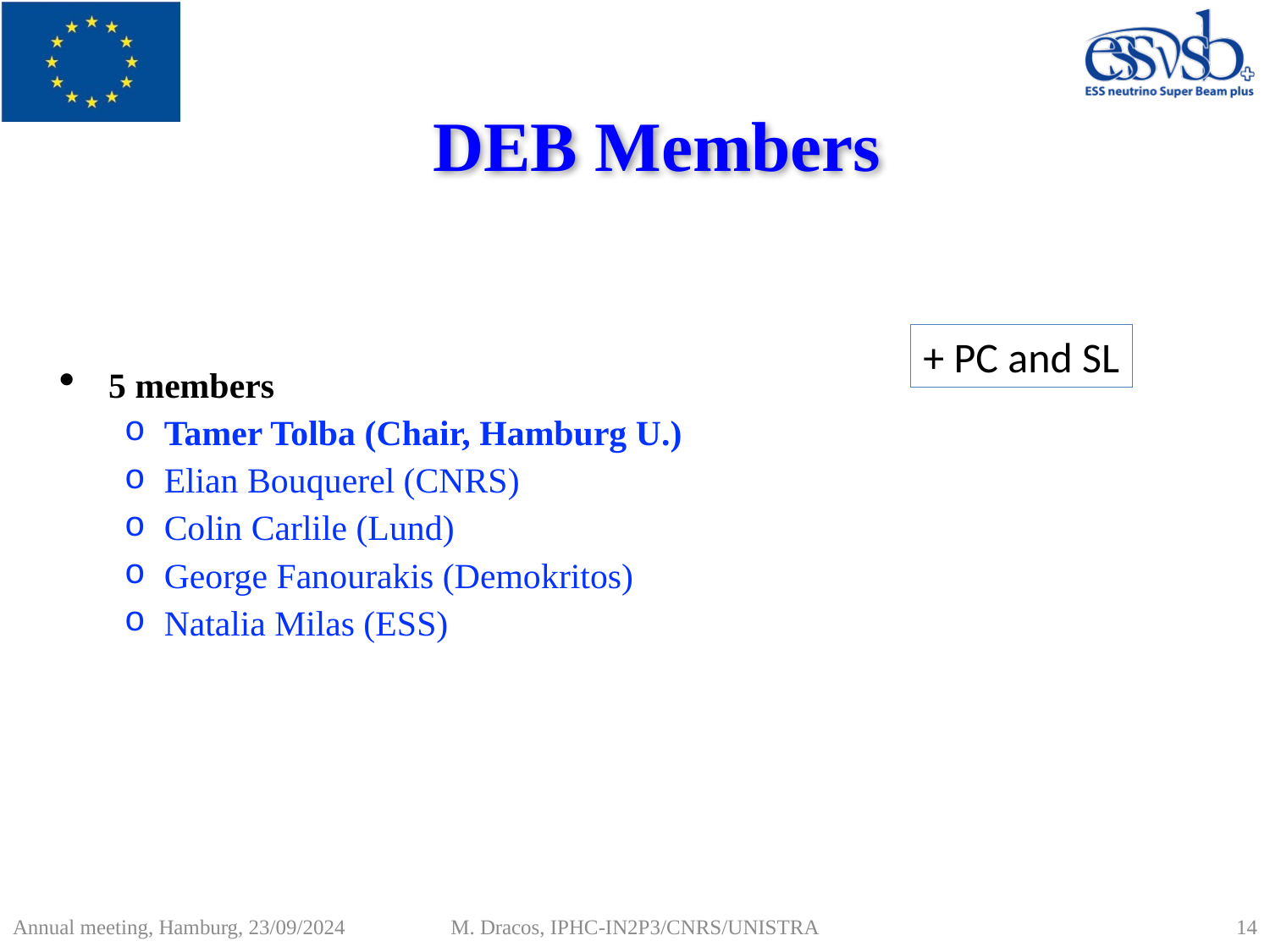

# DEB Members
+ PC and SL
5 members
Tamer Tolba (Chair, Hamburg U.)
Elian Bouquerel (CNRS)
Colin Carlile (Lund)
George Fanourakis (Demokritos)
Natalia Milas (ESS)
14
M. Dracos, IPHC-IN2P3/CNRS/UNISTRA
Annual meeting, Hamburg, 23/09/2024